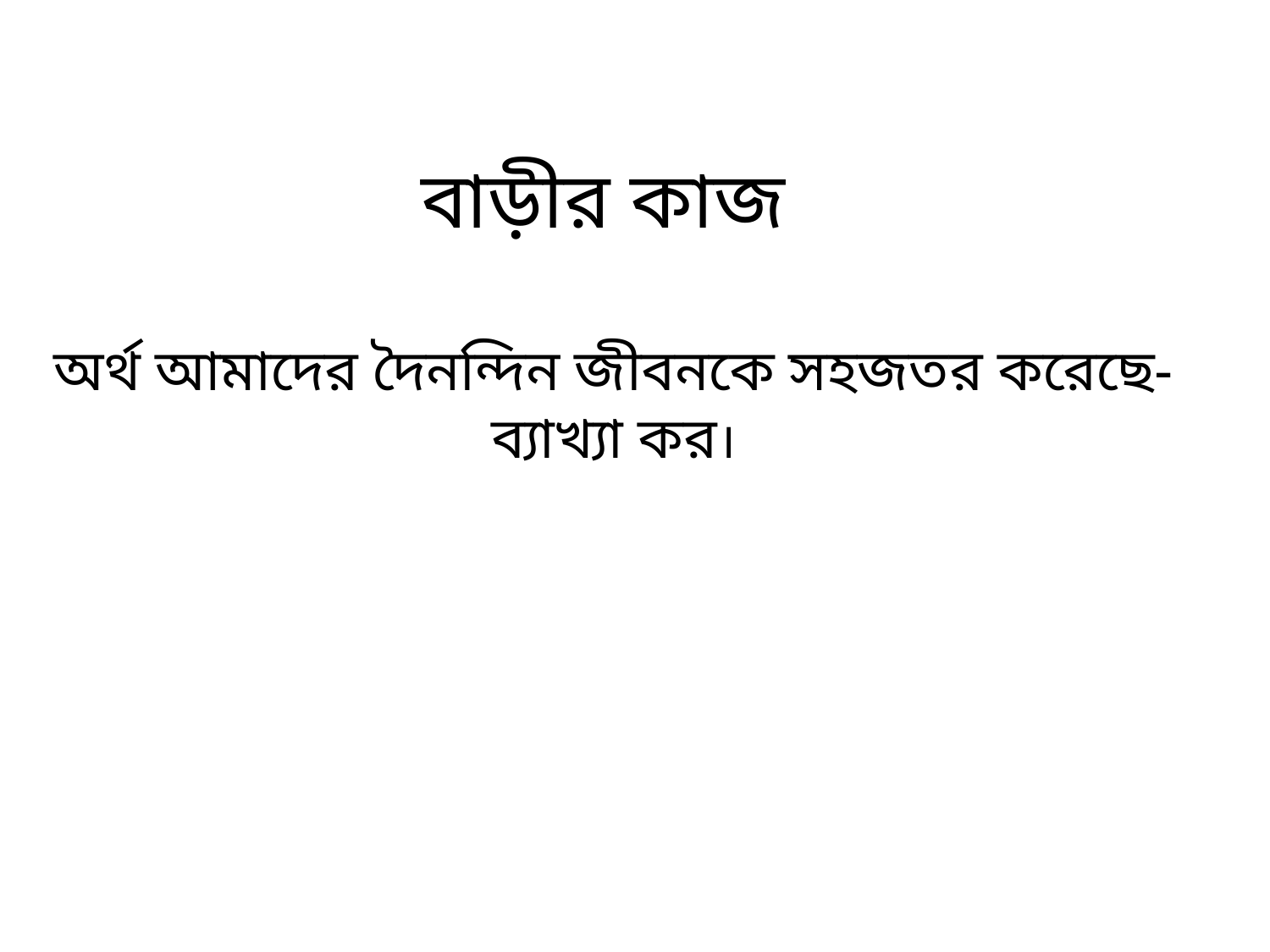

# বাড়ীর কাজ
অর্থ আমাদের দৈনন্দিন জীবনকে সহজতর করেছে-ব্যাখ্যা কর।